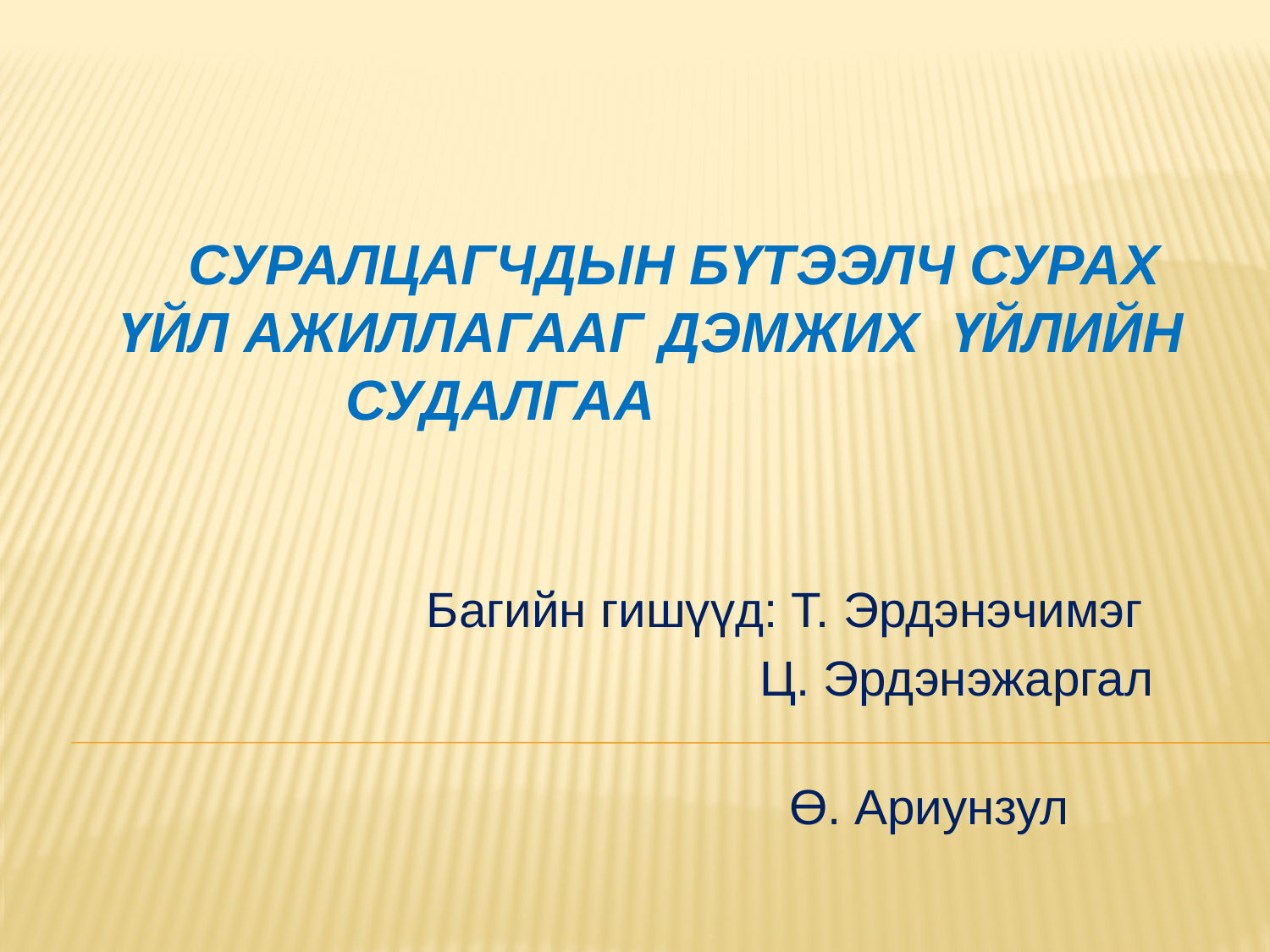

# Суралцагчдын бүтээлч сурах үйл ажиллагааг дэмжих  үйлийн судалгаа

                     Багийн гишүүд: Т. Эрдэнэчимэг
                                                  Ц. Эрдэнэжаргал
                                          Ө. Ариунзул